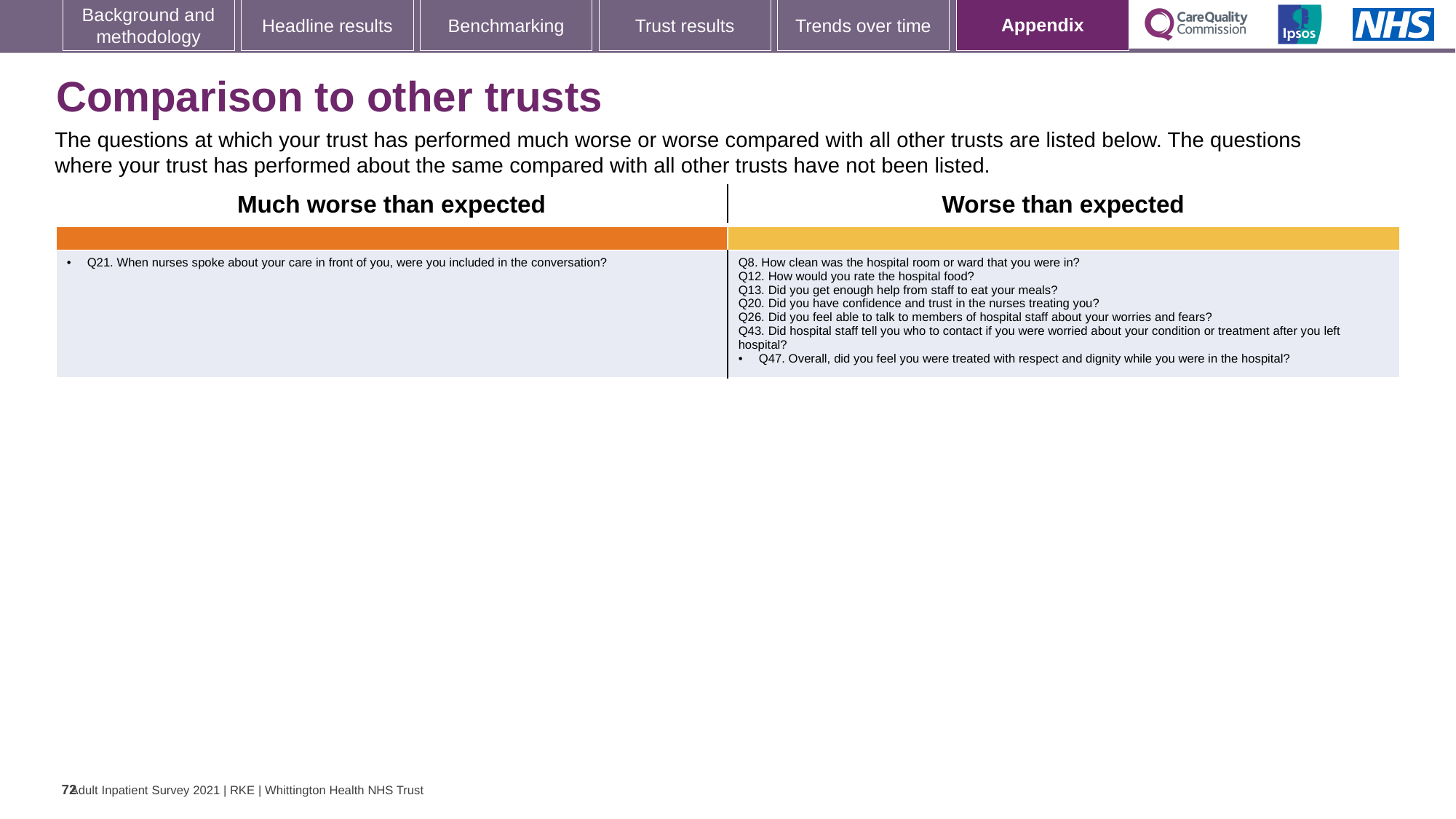

[unsupported chart]

# Comparison to other trusts
The questions at which your trust has performed much worse or worse compared with all other trusts are listed below. The questions where your trust has performed about the same compared with all other trusts have not been listed.
| Much worse than expected | Worse than expected |
| --- | --- |
|  |  |
| Q21. When nurses spoke about your care in front of you, were you included in the conversation? | Q8. How clean was the hospital room or ward that you were in? Q12. How would you rate the hospital food? Q13. Did you get enough help from staff to eat your meals? Q20. Did you have confidence and trust in the nurses treating you? Q26. Did you feel able to talk to members of hospital staff about your worries and fears? Q43. Did hospital staff tell you who to contact if you were worried about your condition or treatment after you left hospital? Q47. Overall, did you feel you were treated with respect and dignity while you were in the hospital? |
72